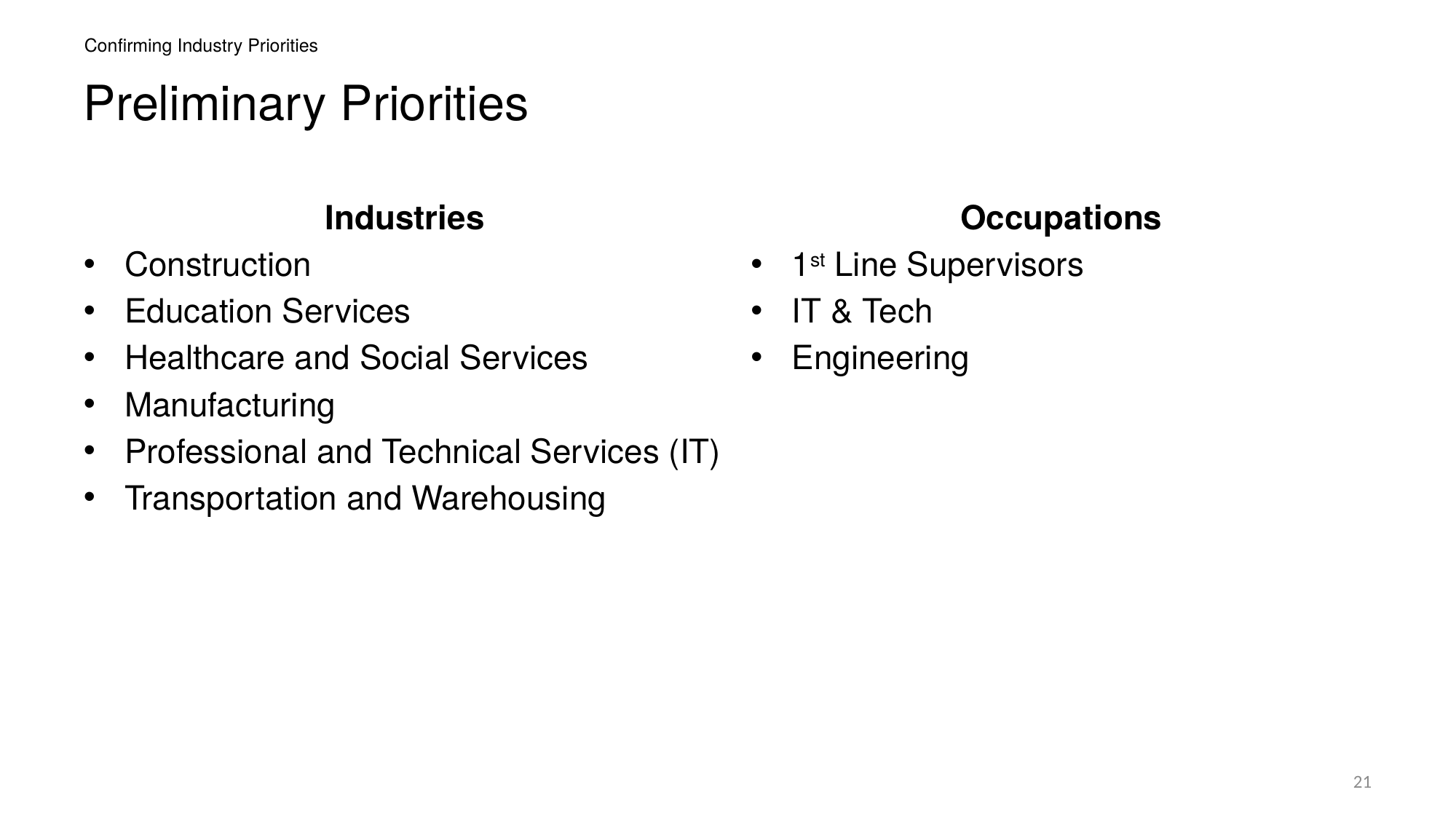

Confirming Industry Priorities
# Preliminary Priorities
Industries
Construction
Education Services
Healthcare and Social Services
Manufacturing
Professional and Technical Services (IT)
Transportation and Warehousing

Occupations
1st Line Supervisors
IT & Tech
Engineering

21